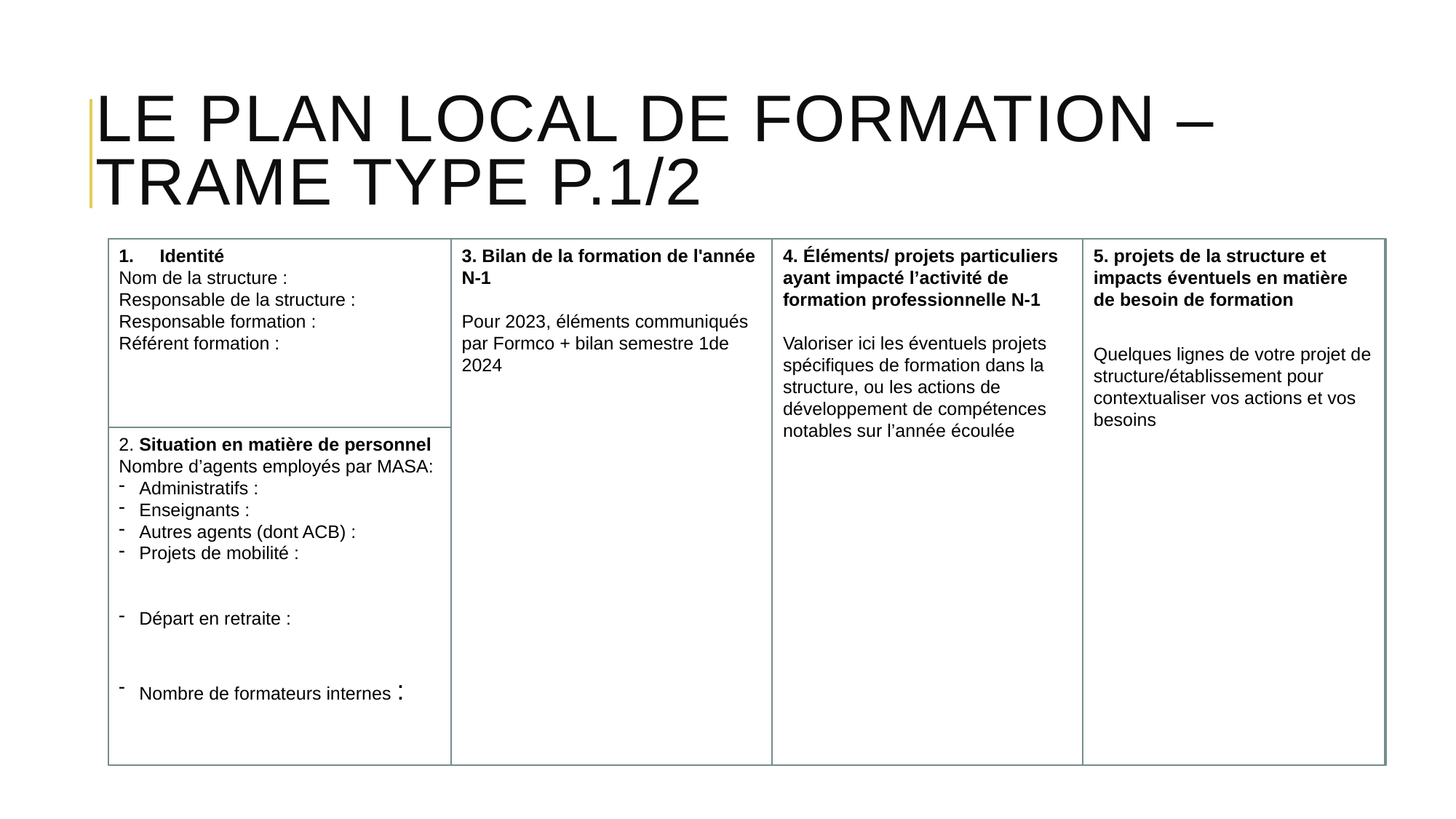

Le plan local de formation – trame Type p.1/2

Identité
Nom de la structure :
Responsable de la structure :
Responsable formation :
Référent formation :
3. Bilan de la formation de l'année N-1

Pour 2023, éléments communiqués par Formco + bilan semestre 1de 2024
4. Éléments/ projets particuliers ayant impacté l’activité de formation professionnelle N-1

Valoriser ici les éventuels projets spécifiques de formation dans la structure, ou les actions de développement de compétences notables sur l’année écoulée
5. projets de la structure et impacts éventuels en matière de besoin de formation

Quelques lignes de votre projet de structure/établissement pour contextualiser vos actions et vos besoins
2. Situation en matière de personnel
Nombre d’agents employés par MASA:
Administratifs :
Enseignants :
Autres agents (dont ACB) :
Projets de mobilité :

Départ en retraite :

Nombre de formateurs internes :